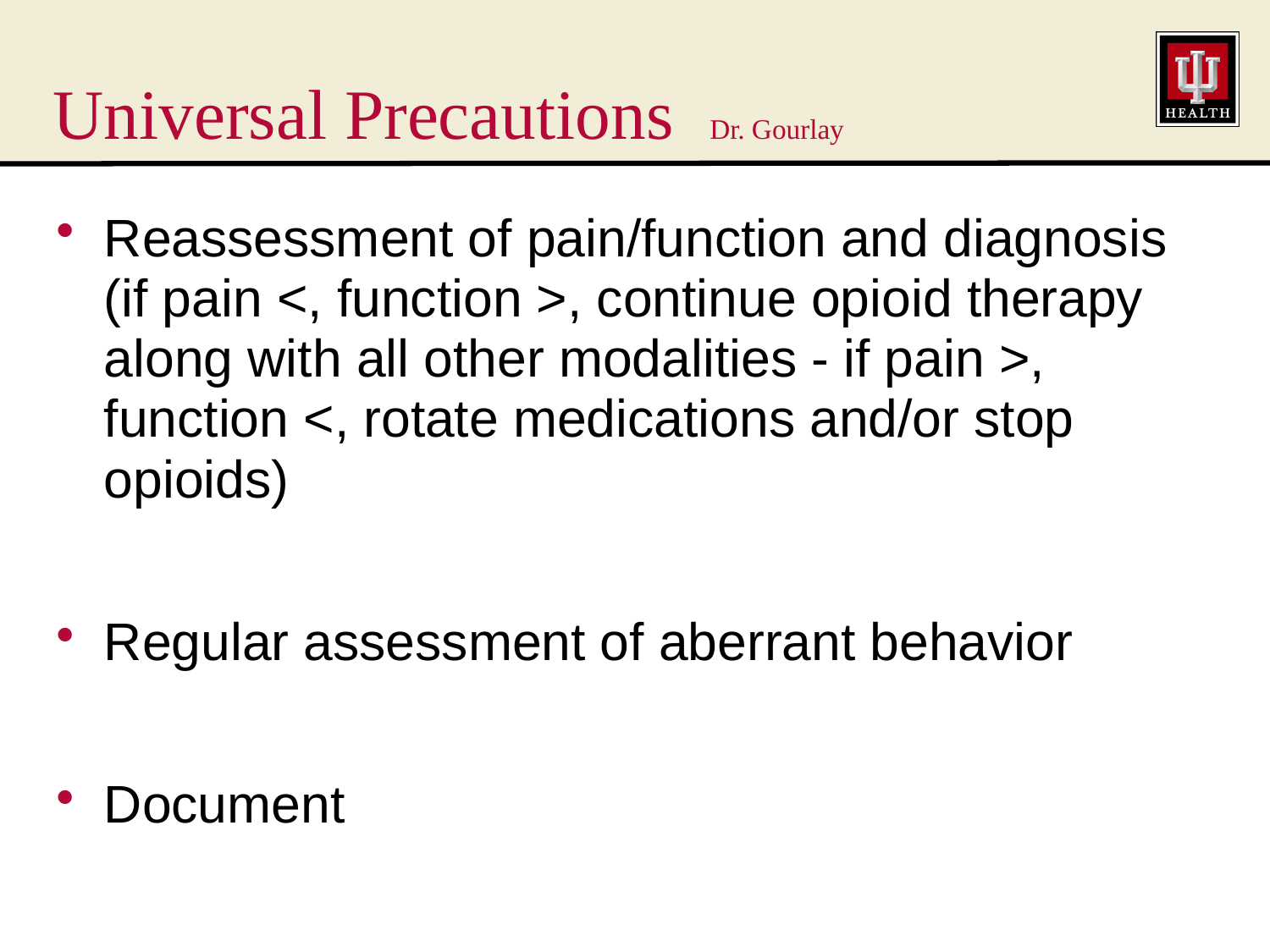

# Universal Precautions  Dr. Gourlay
Reassessment of pain/function and diagnosis (if pain <, function >, continue opioid therapy along with all other modalities - if pain >, function <, rotate medications and/or stop opioids)

Regular assessment of aberrant behavior

Document